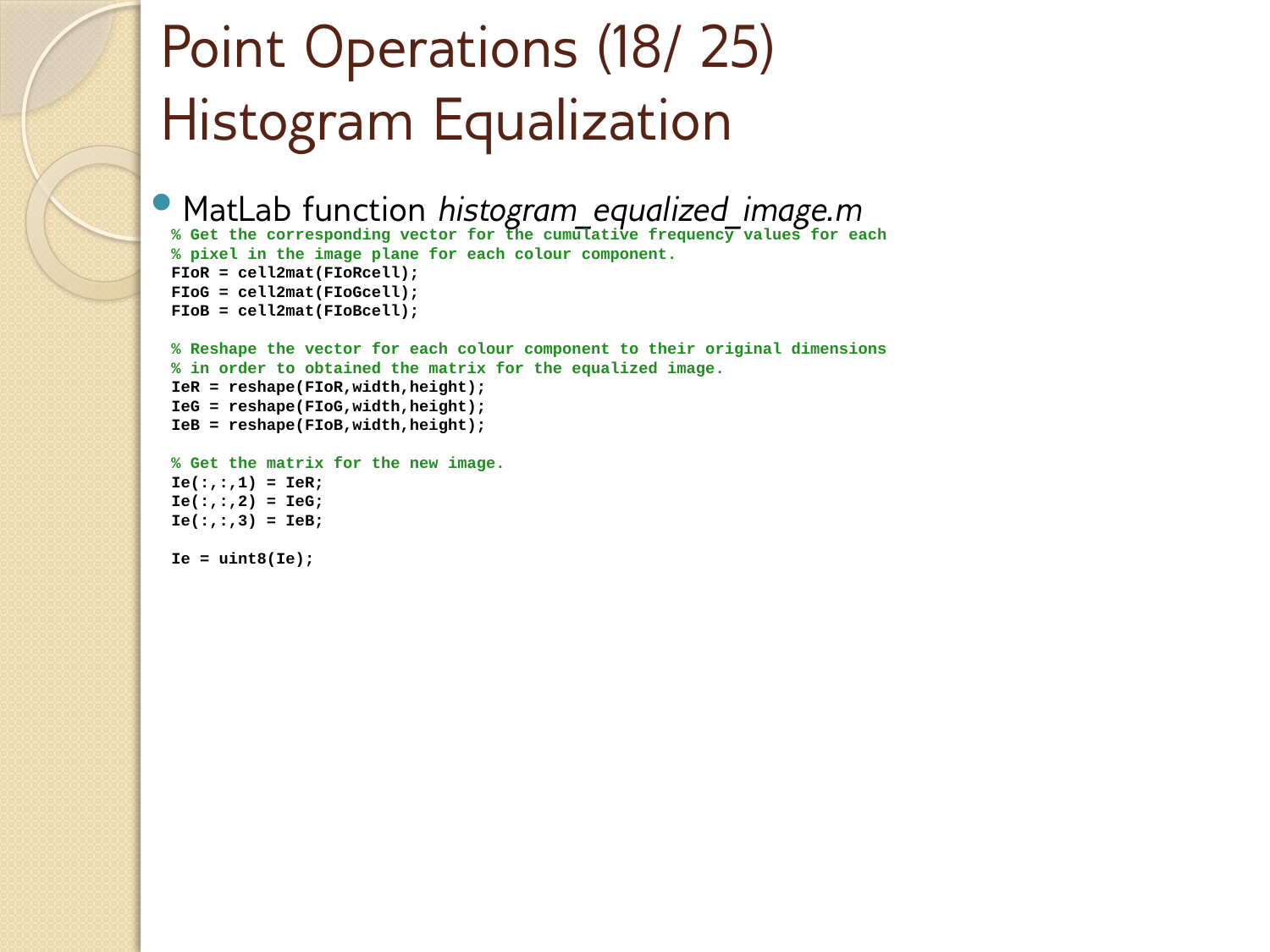

# Point Operations (18/ 25) Histogram Equalization
MatLab function histogram_equalized_image.m
% Get the corresponding vector for the cumulative frequency values for each
% pixel in the image plane for each colour component.
FIoR = cell2mat(FIoRcell);
FIoG = cell2mat(FIoGcell);
FIoB = cell2mat(FIoBcell);

% Reshape the vector for each colour component to their original dimensions
% in order to obtained the matrix for the equalized image.
IeR = reshape(FIoR,width,height);
IeG = reshape(FIoG,width,height);
IeB = reshape(FIoB,width,height);

% Get the matrix for the new image.
Ie(:,:,1) = IeR;
Ie(:,:,2) = IeG;
Ie(:,:,3) = IeB;

Ie = uint8(Ie);